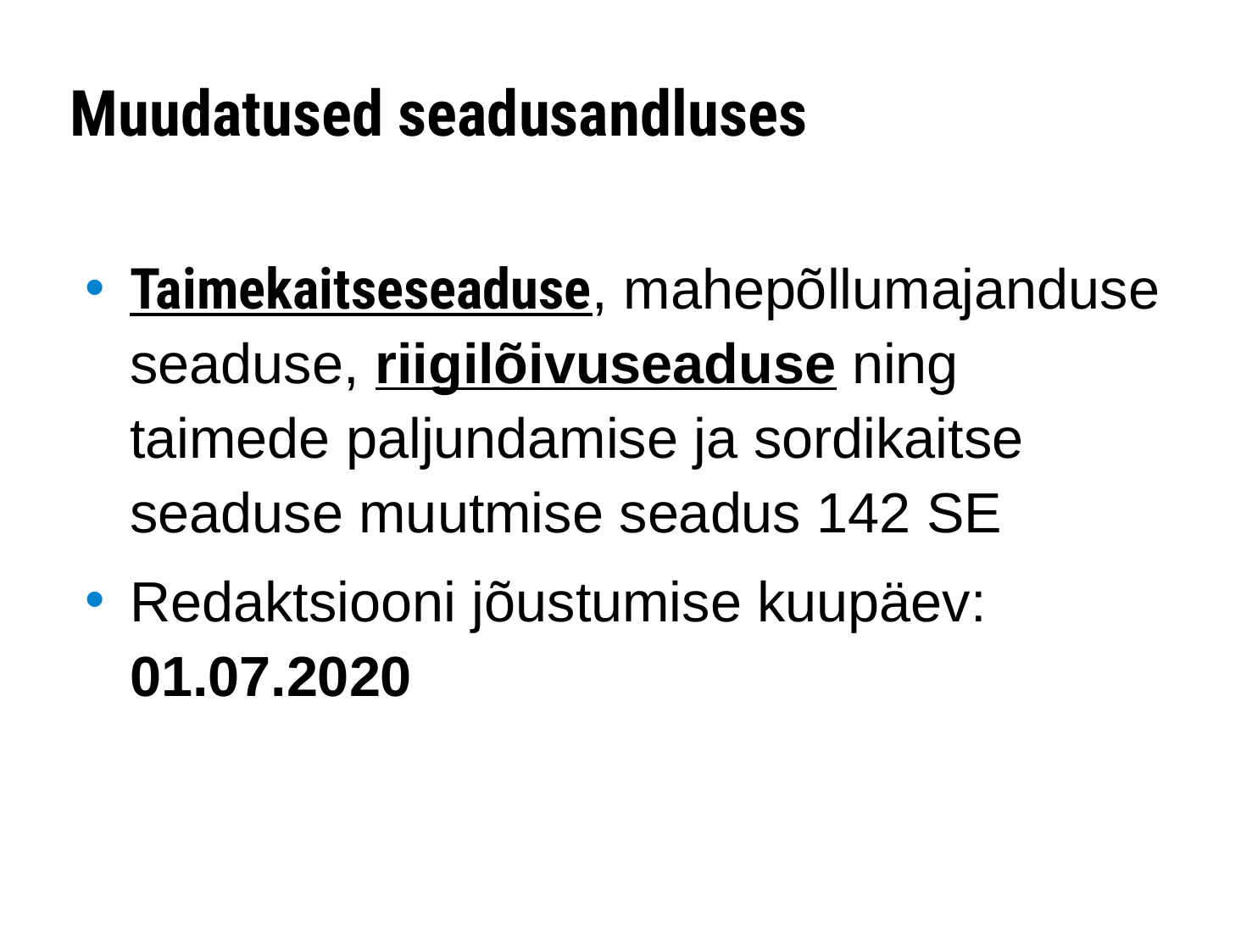

# Muudatused seadusandluses
Taimekaitseseaduse, mahepõllumajanduse seaduse, riigilõivuseaduse ning taimede paljundamise ja sordikaitse seaduse muutmise seadus 142 SE
Redaktsiooni jõustumise kuupäev:	01.07.2020